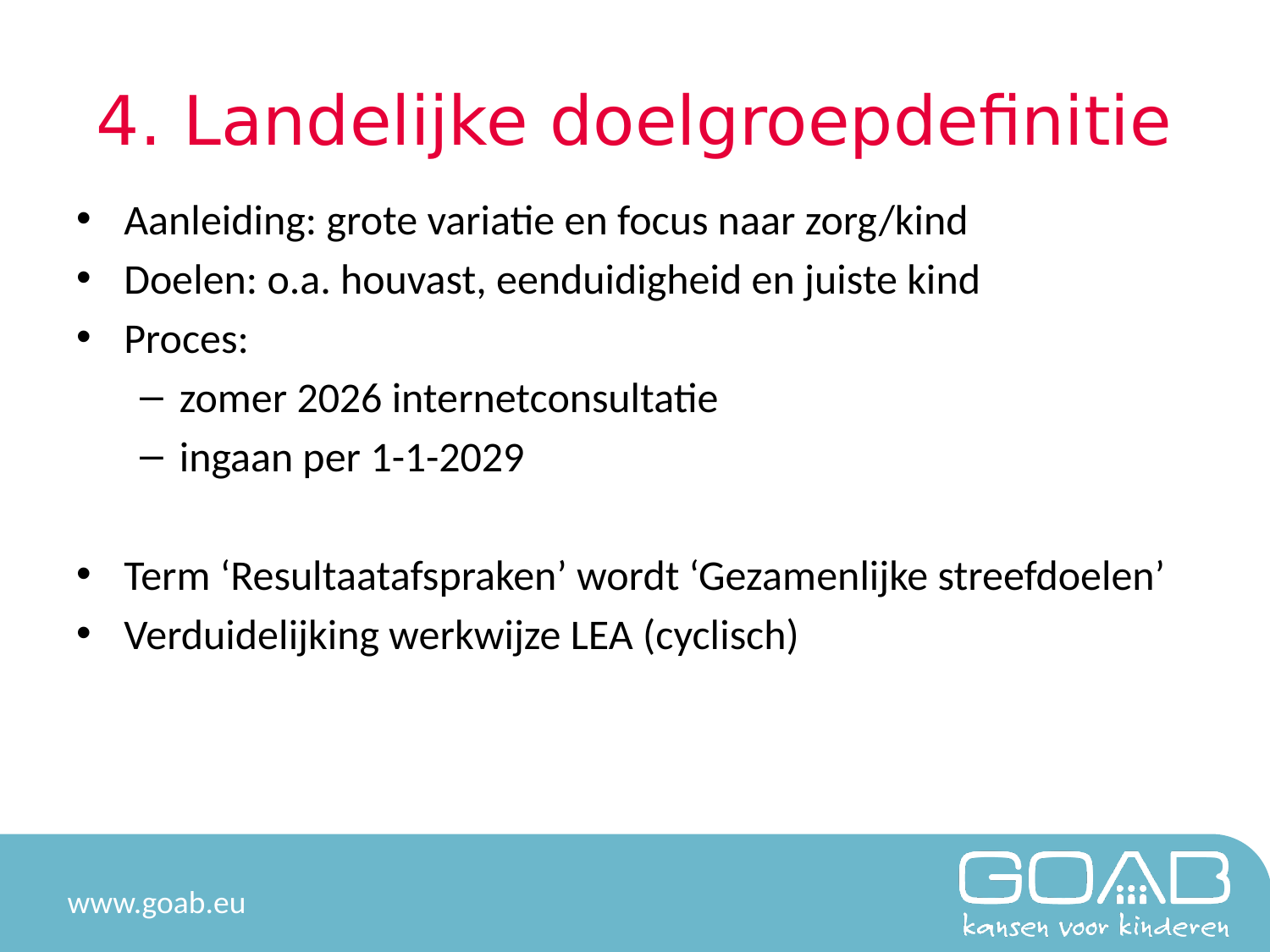

# 4. Landelijke doelgroepdefinitie
Aanleiding: grote variatie en focus naar zorg/kind
Doelen: o.a. houvast, eenduidigheid en juiste kind
Proces:
zomer 2026 internetconsultatie
ingaan per 1-1-2029

Term ‘Resultaatafspraken’ wordt ‘Gezamenlijke streefdoelen’
Verduidelijking werkwijze LEA (cyclisch)